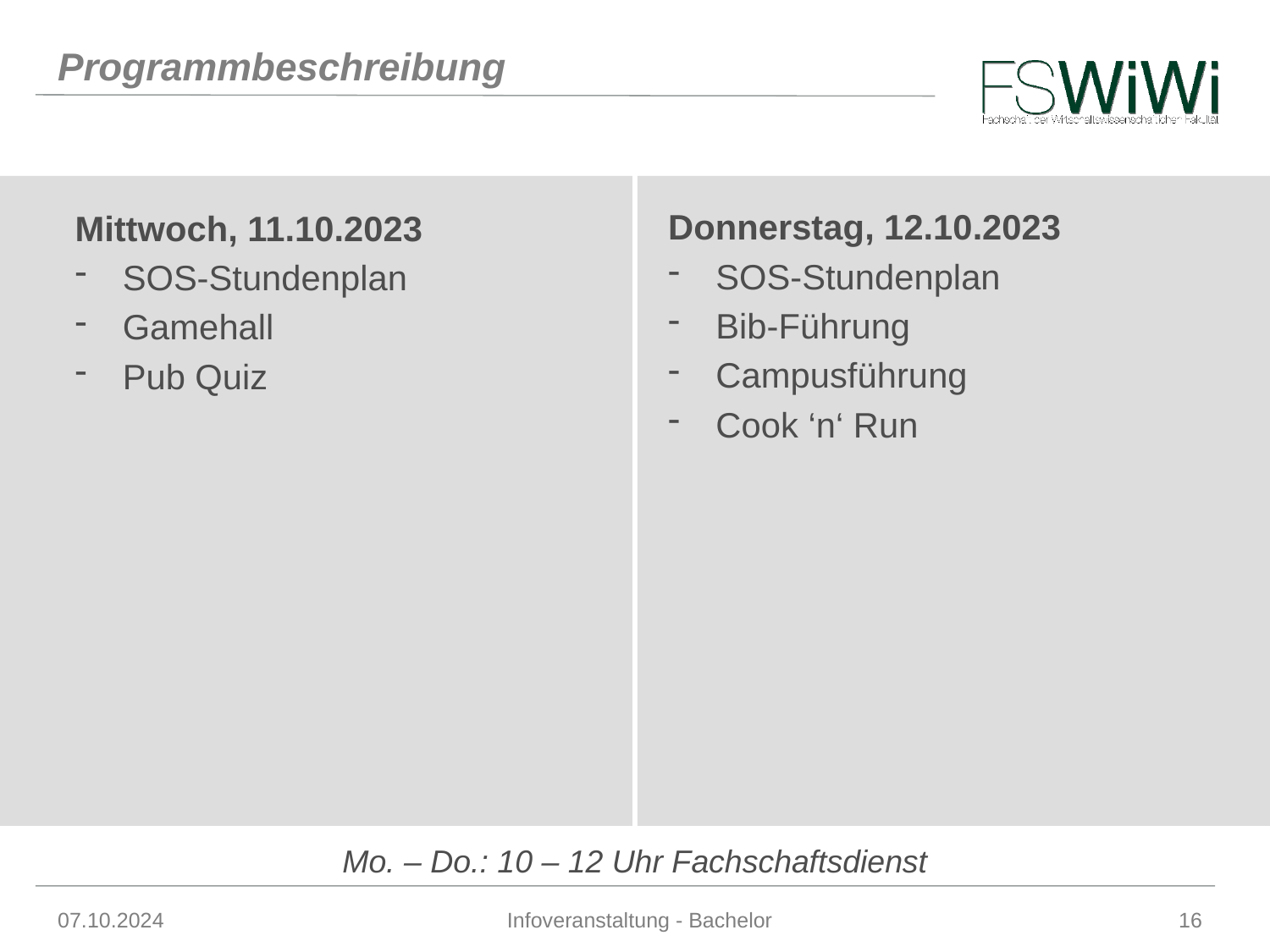

# Programmbeschreibung
Donnerstag, 12.10.2023
SOS-Stundenplan
Bib-Führung
Campusführung
Cook ‘n‘ Run
Mittwoch, 11.10.2023
SOS-Stundenplan
Gamehall
Pub Quiz
Mo. – Do.: 10 – 12 Uhr Fachschaftsdienst
07.10.2024
Infoveranstaltung - Bachelor
16